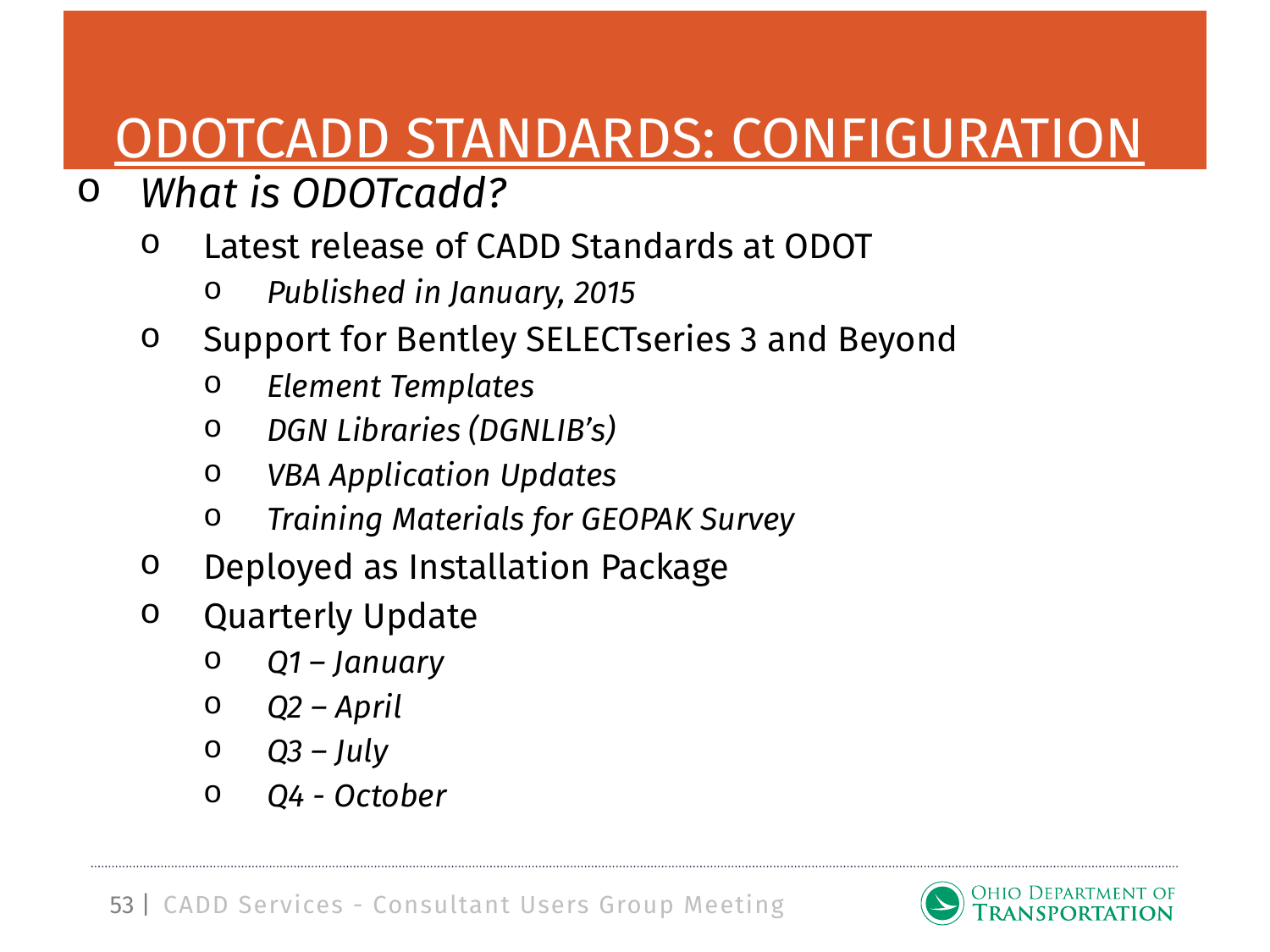

# ODOTcadd Standards: Configuration
What is ODOTcadd?
Latest release of CADD Standards at ODOT
Published in January, 2015
Support for Bentley SELECTseries 3 and Beyond
Element Templates
DGN Libraries (DGNLIB’s)
VBA Application Updates
Training Materials for GEOPAK Survey
Deployed as Installation Package
Quarterly Update
Q1 – January
Q2 – April
Q3 – July
Q4 - October
CADD Services - Consultant Users Group Meeting